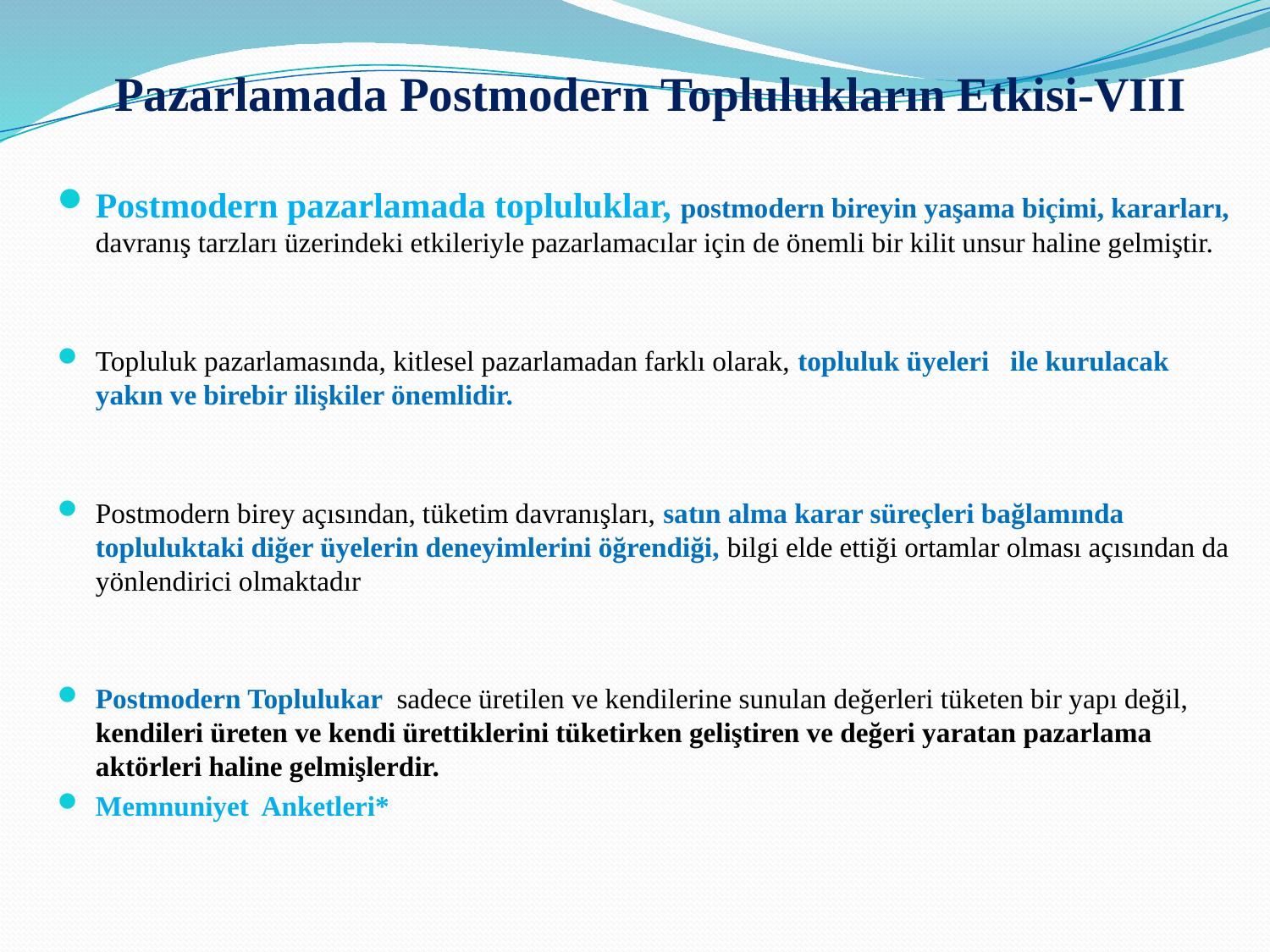

# Pazarlamada Postmodern Toplulukların Etkisi-VIII
Postmodern pazarlamada topluluklar, postmodern bireyin yaşama biçimi, kararları, davranış tarzları üzerindeki etkileriyle pazarlamacılar için de önemli bir kilit unsur haline gelmiştir.

Topluluk pazarlamasında, kitlesel pazarlamadan farklı olarak, topluluk üyeleri   ile kurulacak yakın ve birebir ilişkiler önemlidir.

Postmodern birey açısından, tüketim davranışları, satın alma karar süreçleri bağlamında topluluktaki diğer üyelerin deneyimlerini öğrendiği, bilgi elde ettiği ortamlar olması açısından da yönlendirici olmaktadır

Postmodern Toplulukar  sadece üretilen ve kendilerine sunulan değerleri tüketen bir yapı değil, kendileri üreten ve kendi ürettiklerini tüketirken geliştiren ve değeri yaratan pazarlama aktörleri haline gelmişlerdir.
Memnuniyet  Anketleri*